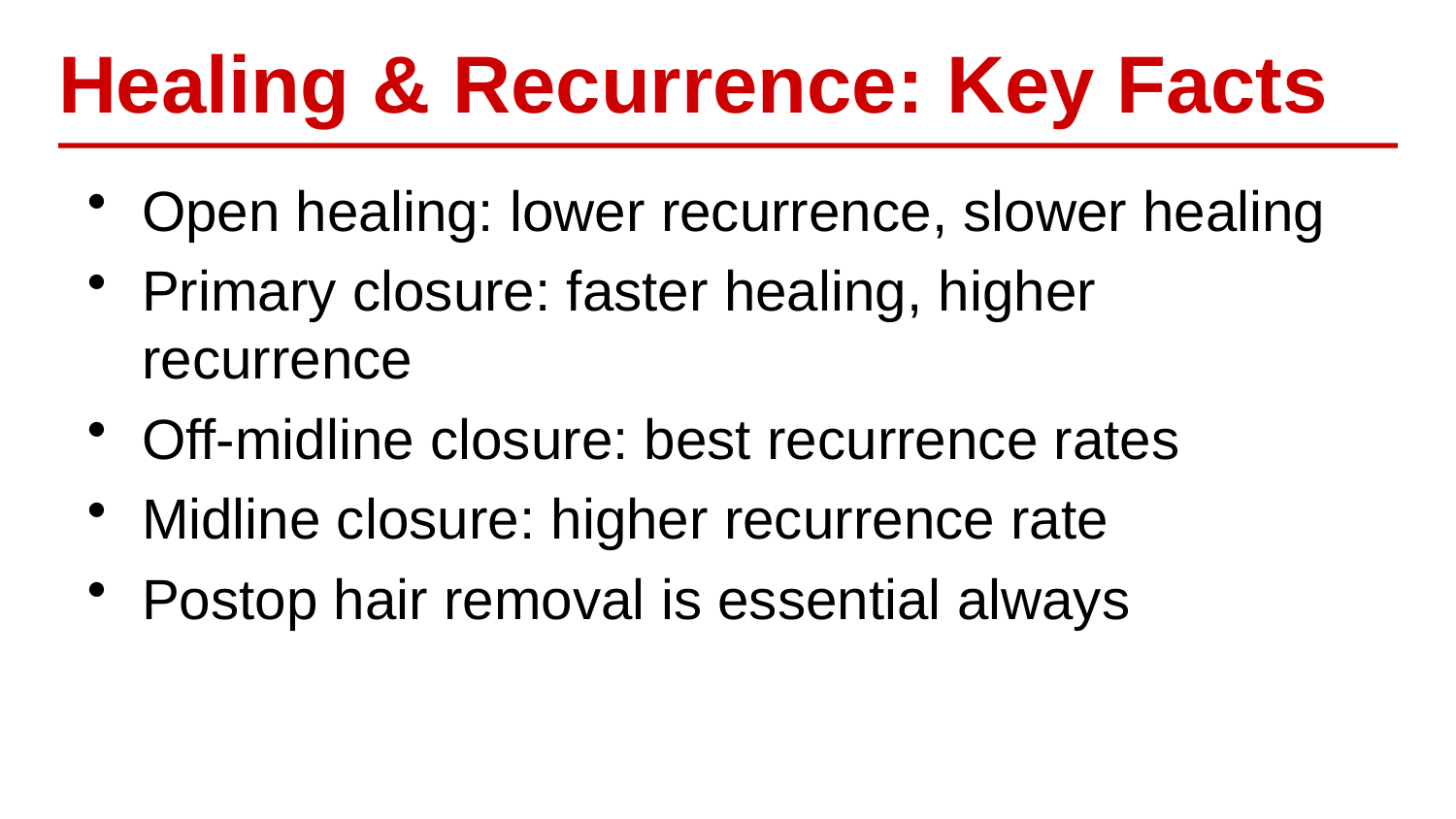

Healing & Recurrence: Key Facts

Open healing: lower recurrence, slower healing
Primary closure: faster healing, higher recurrence
Off-midline closure: best recurrence rates
Midline closure: higher recurrence rate
Postop hair removal is essential always